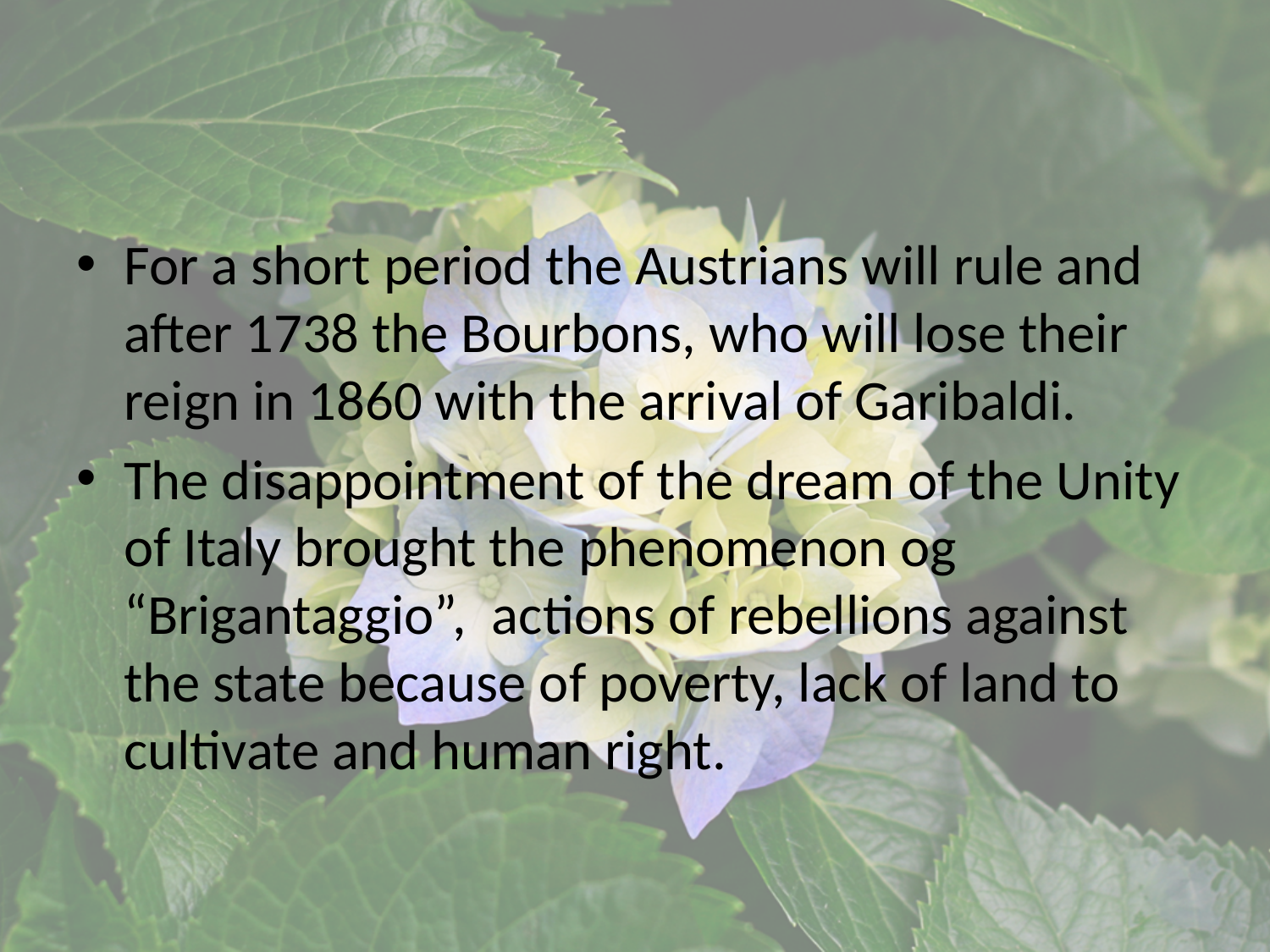

For a short period the Austrians will rule and after 1738 the Bourbons, who will lose their reign in 1860 with the arrival of Garibaldi.
The disappointment of the dream of the Unity of Italy brought the phenomenon og “Brigantaggio”,  actions of rebellions against the state because of poverty, lack of land to cultivate and human right.